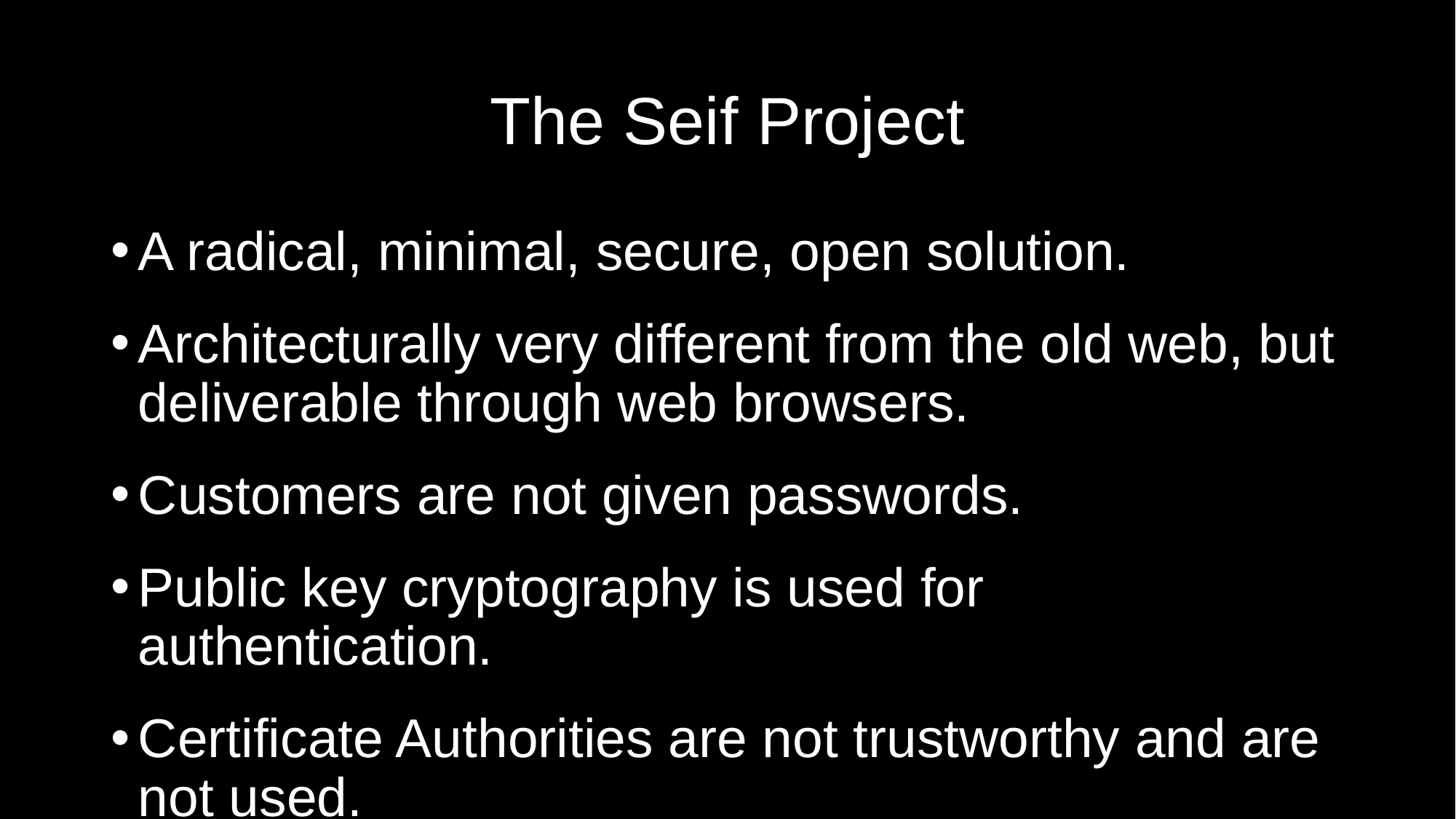

# The Seif Project
A radical, minimal, secure, open solution.
Architecturally very different from the old web, but deliverable through web browsers.
Customers are not given passwords.
Public key cryptography is used for authentication.
Certificate Authorities are not trustworthy and are not used.